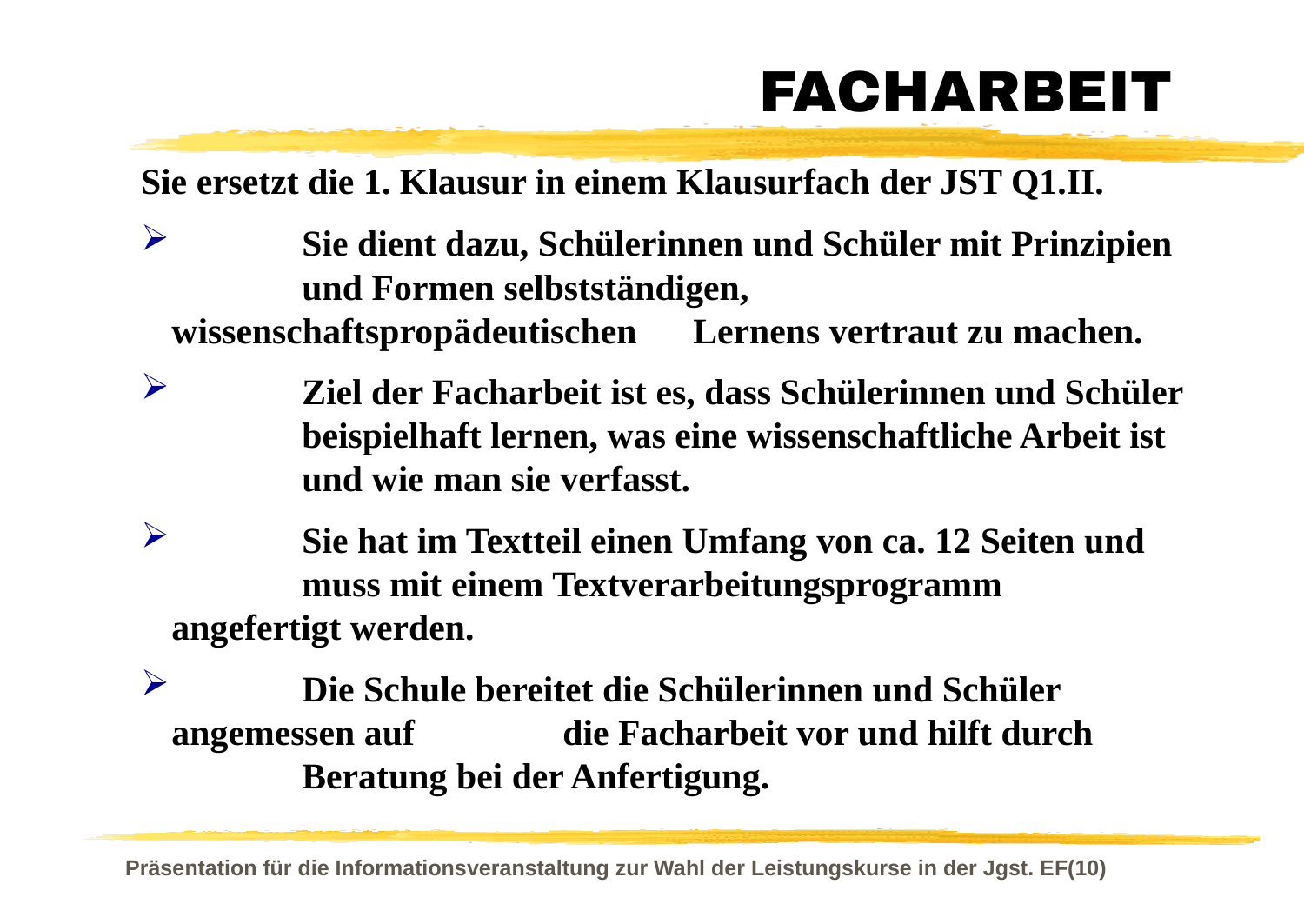

# FACHARBEIT
Sie ersetzt die 1. Klausur in einem Klausurfach der JST Q1.II.
 	Sie dient dazu, Schülerinnen und Schüler mit Prinzipien 	und Formen selbstständigen, wissenschaftspropädeutischen 	Lernens vertraut zu machen.
 	Ziel der Facharbeit ist es, dass Schülerinnen und Schüler 	beispielhaft lernen, was eine wissenschaftliche Arbeit ist 	und wie man sie verfasst.
 	Sie hat im Textteil einen Umfang von ca. 12 Seiten und 	muss mit einem Textverarbeitungsprogramm 	angefertigt werden.
 	Die Schule bereitet die Schülerinnen und Schüler 	angemessen auf  	die Facharbeit vor und hilft durch 	Beratung bei der Anfertigung.
Präsentation für die Informationsveranstaltung zur Wahl der Leistungskurse in der Jgst. EF(10)